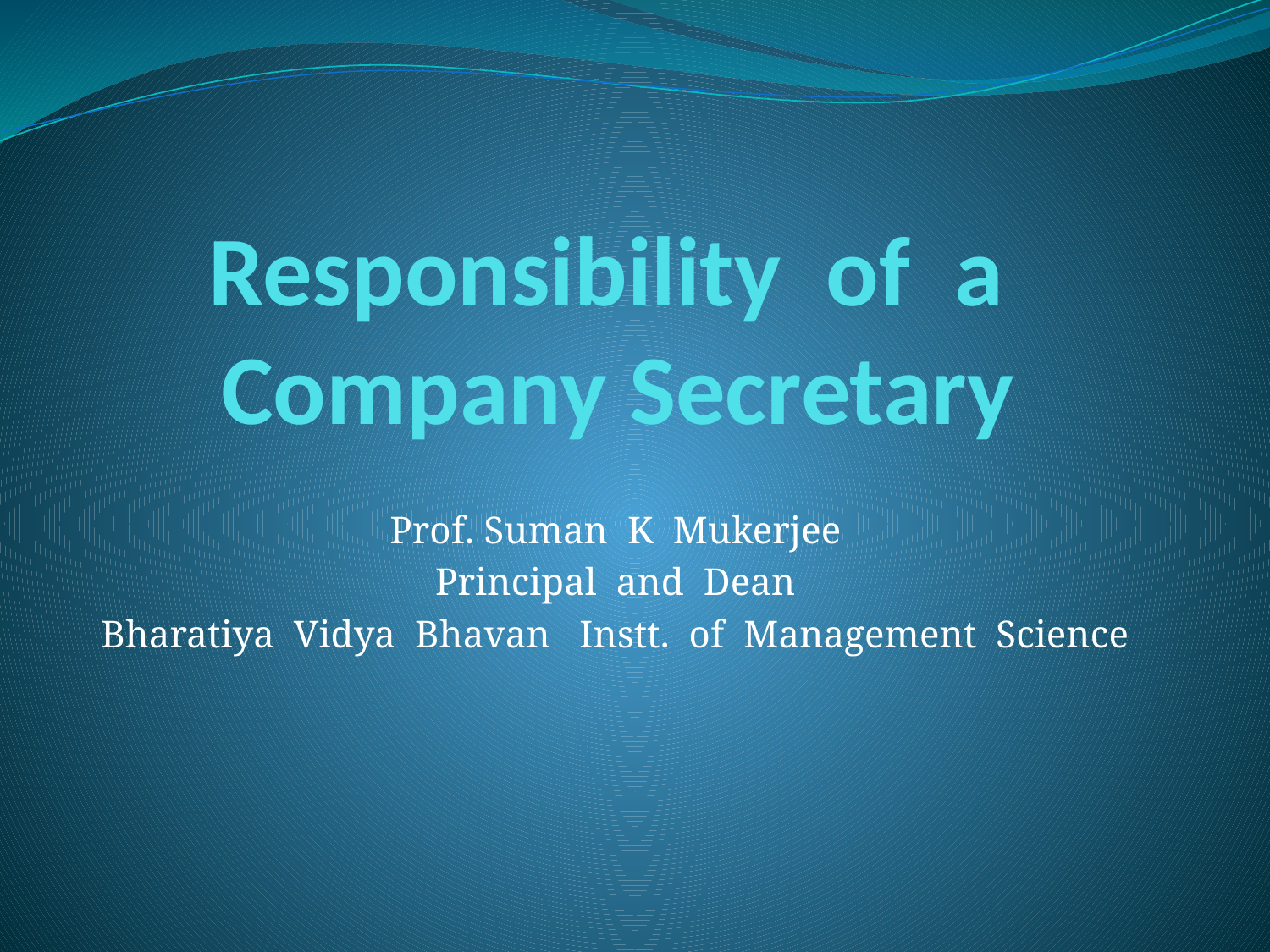

# Responsibility  of  a Company Secretary

Prof. Suman  K  Mukerjee
Principal  and  Dean
Bharatiya  Vidya  Bhavan   Instt.  of  Management  Science